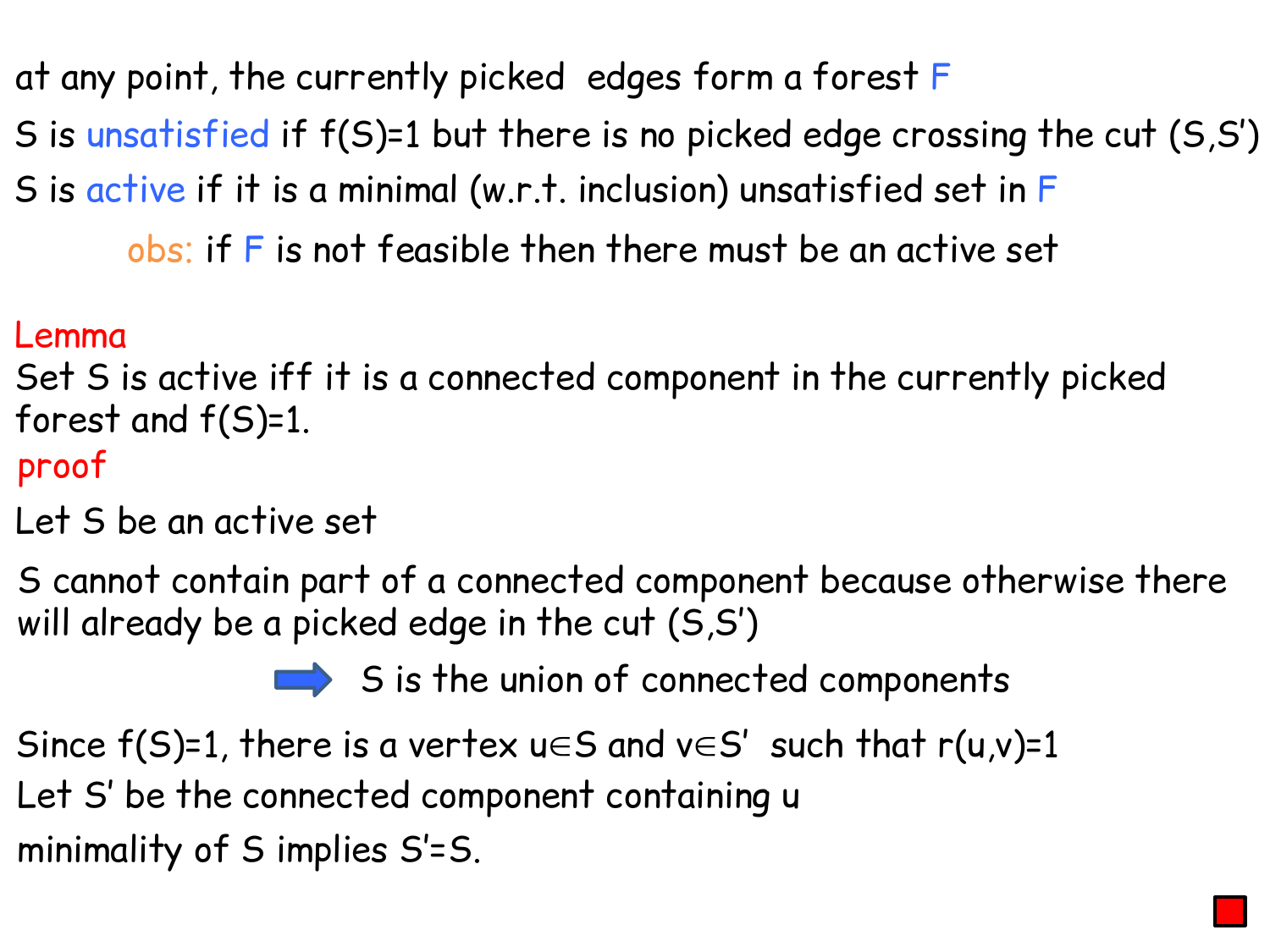

at any point, the currently picked  edges form a forest F
S is unsatisfied if f(S)=1 but there is no picked edge crossing the cut (S,S’)
S is active if it is a minimal (w.r.t. inclusion) unsatisfied set in F
obs: if F is not feasible then there must be an active set
Lemma
Set S is active iff it is a connected component in the currently picked forest and f(S)=1.
proof
Let S be an active set
S cannot contain part of a connected component because otherwise there will already be a picked edge in the cut (S,S’)
S is the union of connected components

Since f(S)=1, there is a vertex u∈S and v∈S’  such that r(u,v)=1
Let S’ be the connected component containing u
minimality of S implies S’=S.